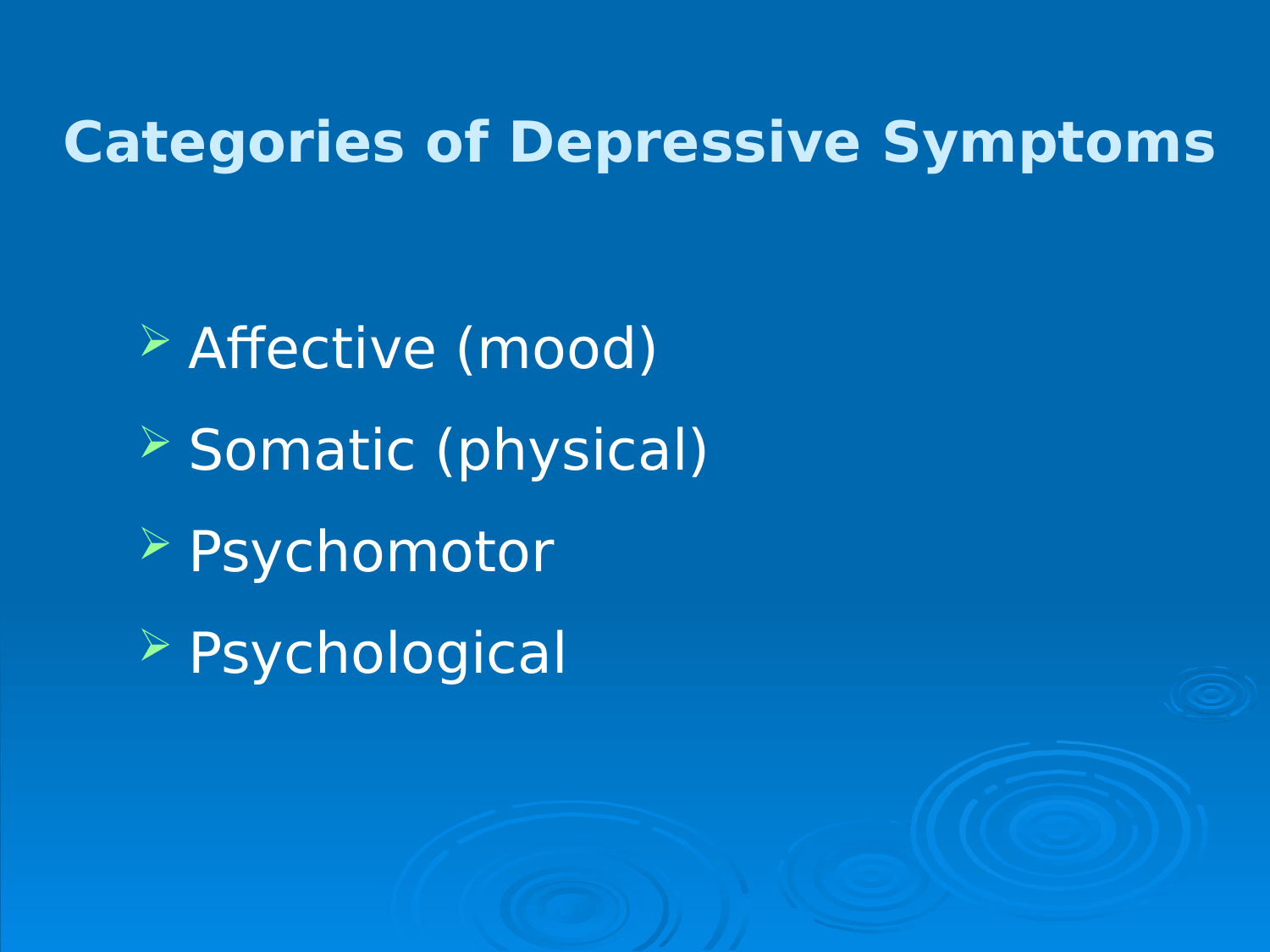

# Categories of Depressive Symptoms
Affective (mood)
Somatic (physical)
Psychomotor
Psychological